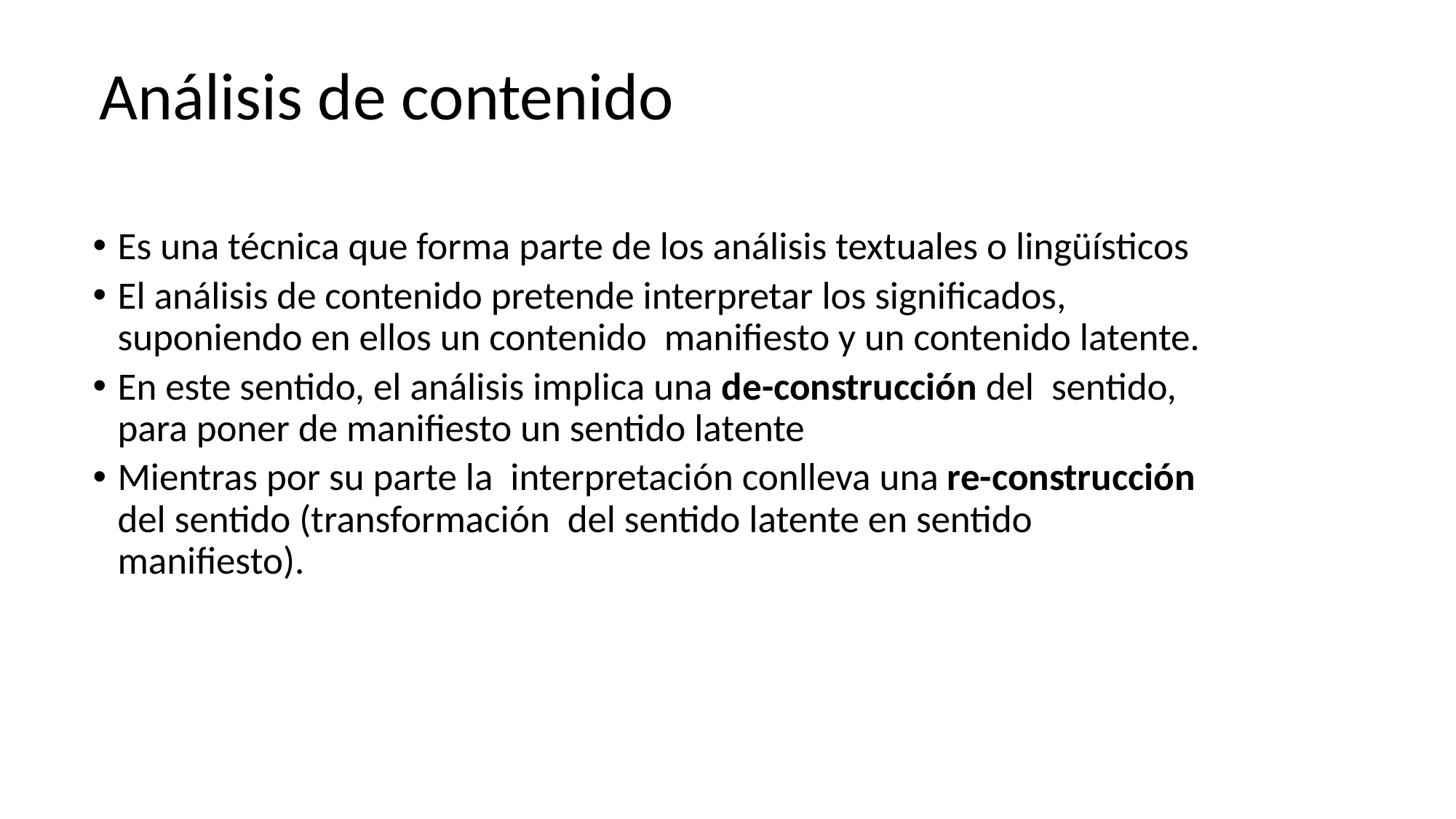

# Análisis de contenido

Es una técnica que forma parte de los análisis textuales o lingüísticos
El análisis de contenido pretende interpretar los significados, suponiendo en ellos un contenido  manifiesto y un contenido latente.
En este sentido, el análisis implica una de-construcción del  sentido, para poner de manifiesto un sentido latente
Mientras por su parte la  interpretación conlleva una re-construcción del sentido (transformación  del sentido latente en sentido manifiesto).